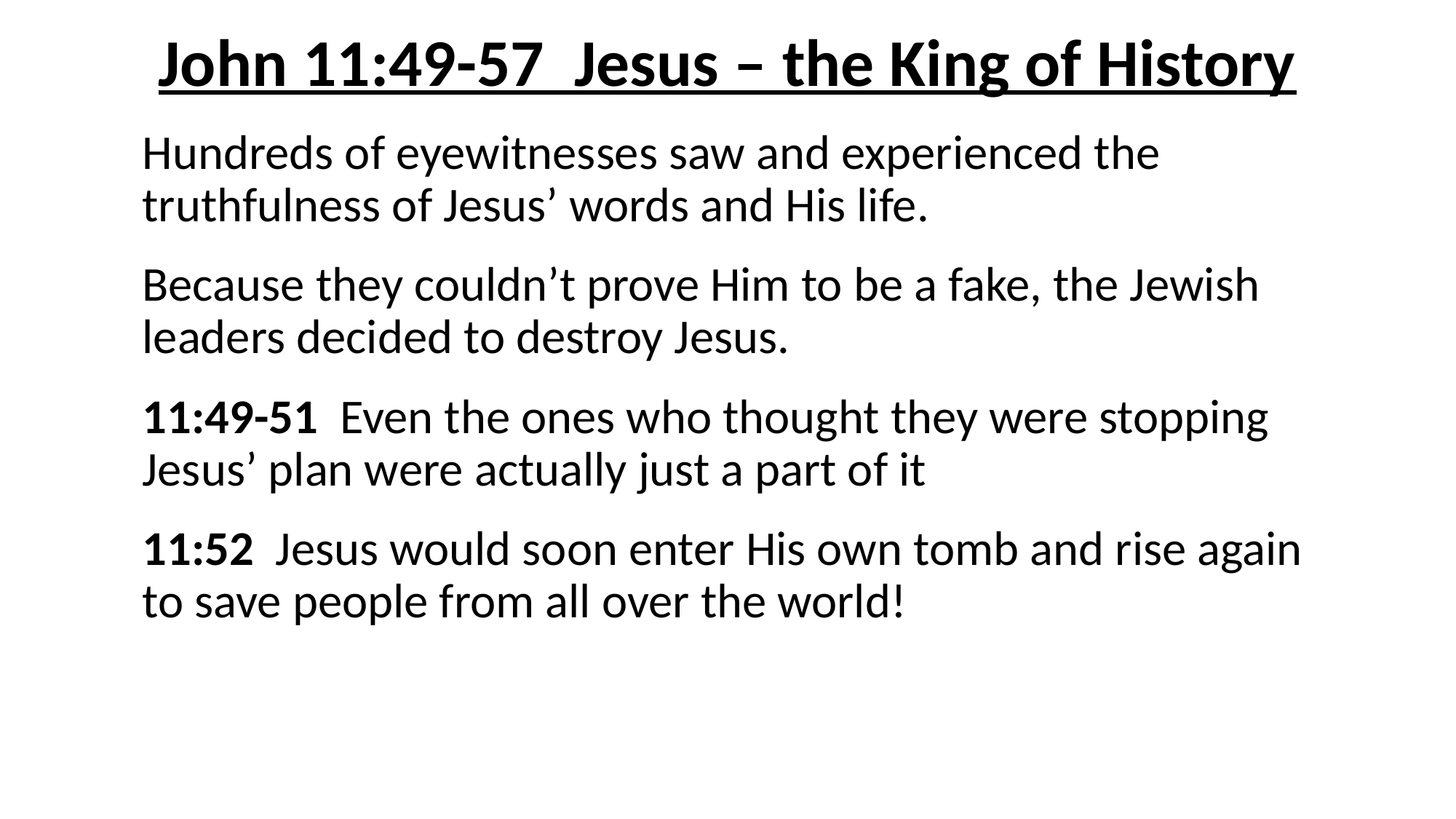

# John 11:49-57  Jesus – the King of History
Hundreds of eyewitnesses saw and experienced the truthfulness of Jesus’ words and His life.
Because they couldn’t prove Him to be a fake, the Jewish leaders decided to destroy Jesus.
11:49-51  Even the ones who thought they were stopping Jesus’ plan were actually just a part of it
11:52  Jesus would soon enter His own tomb and rise again to save people from all over the world!